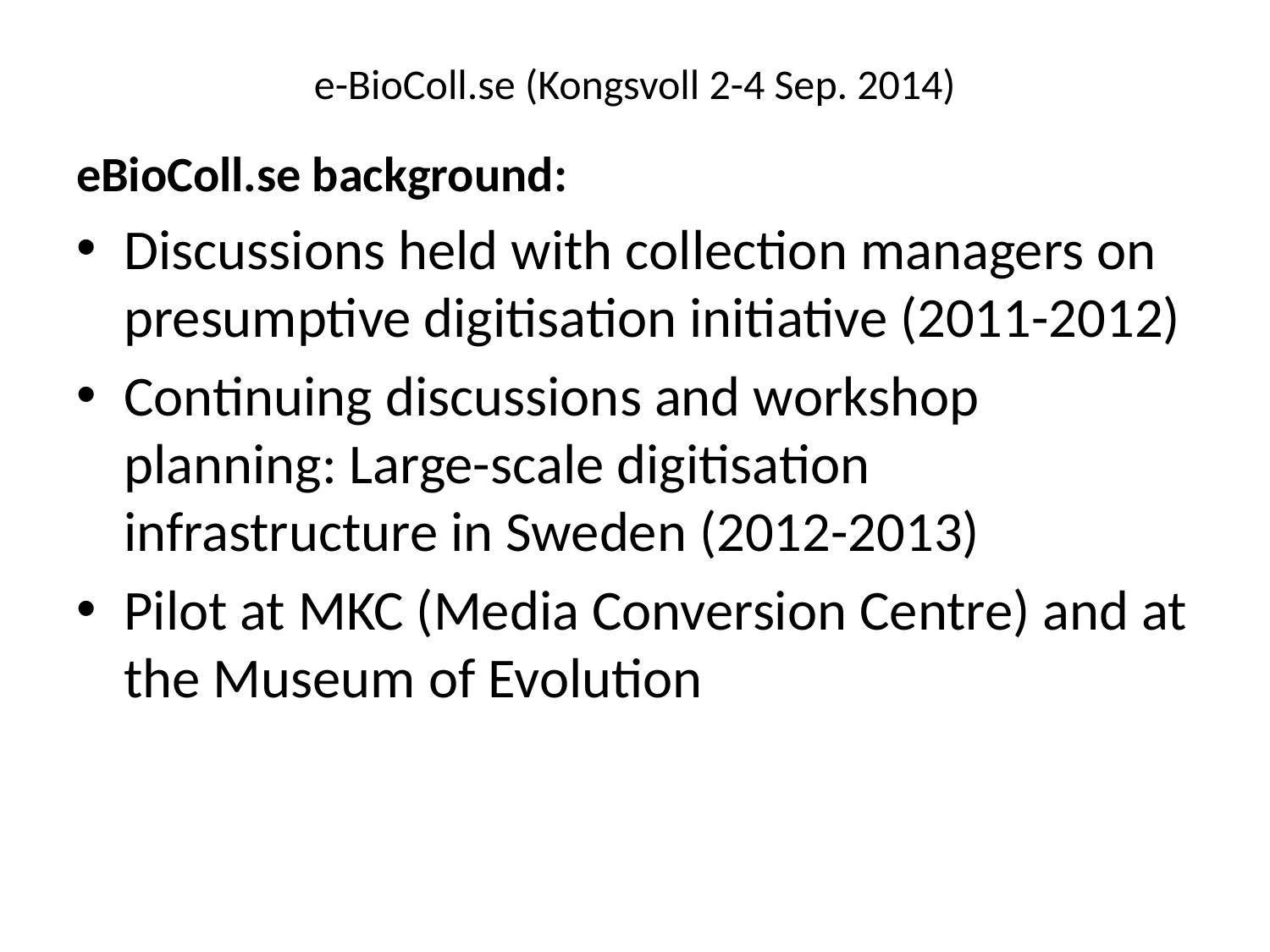

# e-BioColl.se (Kongsvoll 2-4 Sep. 2014)
eBioColl.se background:
Discussions held with collection managers on presumptive digitisation initiative (2011-2012)
Continuing discussions and workshop planning: Large-scale digitisation infrastructure in Sweden (2012-2013)
Pilot at MKC (Media Conversion Centre) and at the Museum of Evolution